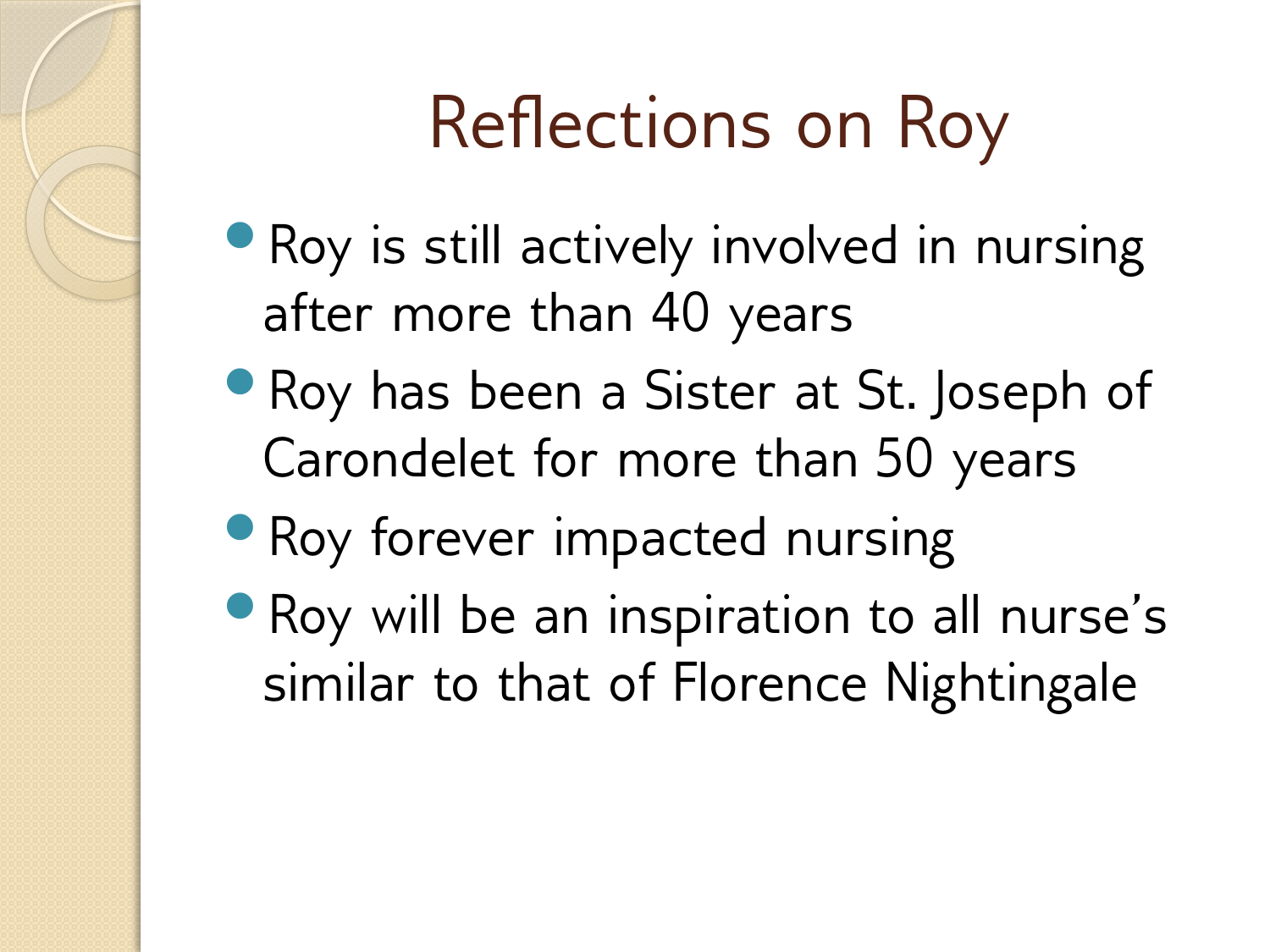

# Reflections on Roy
Roy is still actively involved in nursing after more than 40 years
Roy has been a Sister at St. Joseph of Carondelet for more than 50 years
Roy forever impacted nursing
Roy will be an inspiration to all nurse’s similar to that of Florence Nightingale